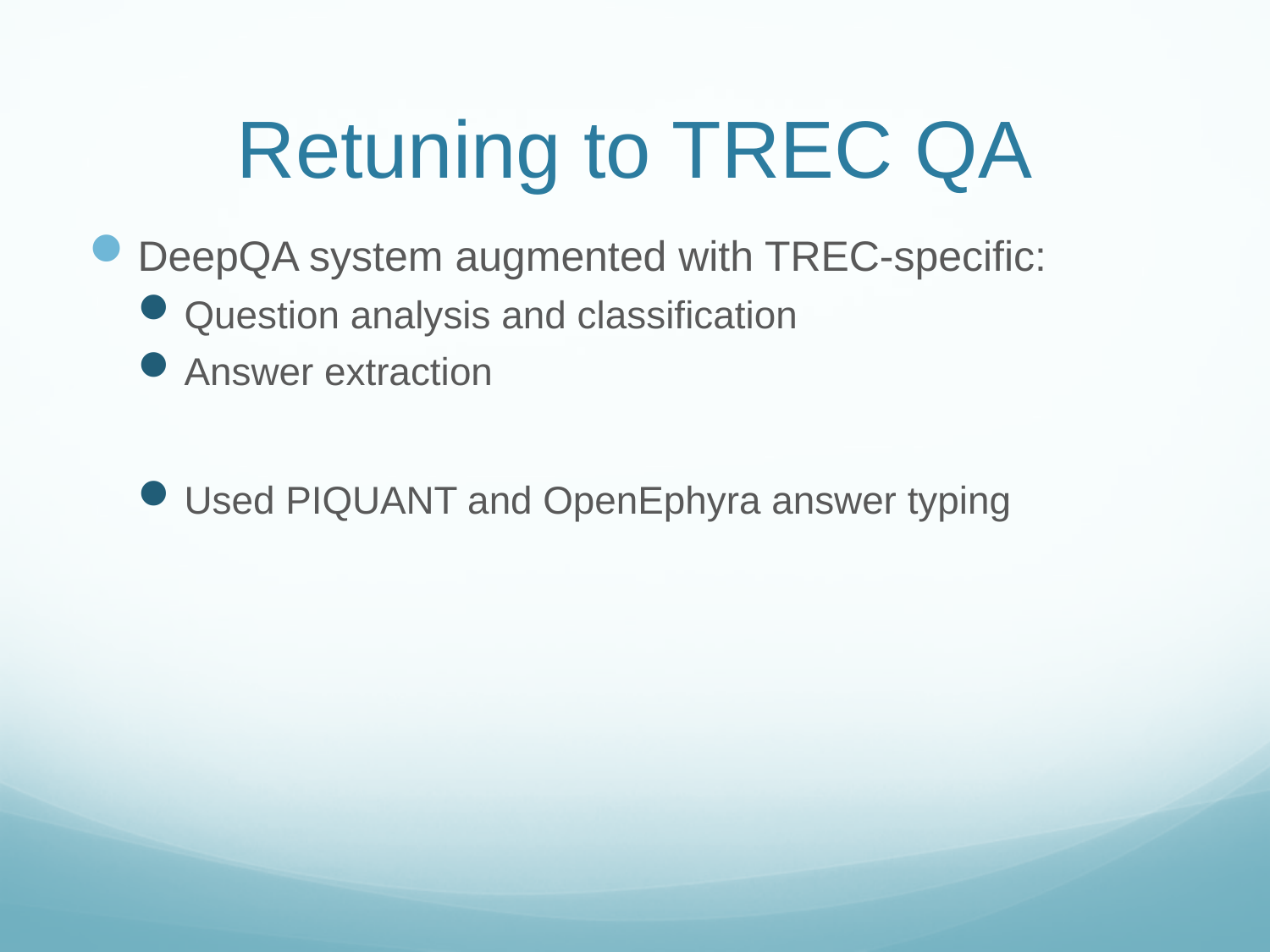

# Retuning to TREC QA
DeepQA system augmented with TREC-specific:
Question analysis and classification
Answer extraction

Used PIQUANT and OpenEphyra answer typing